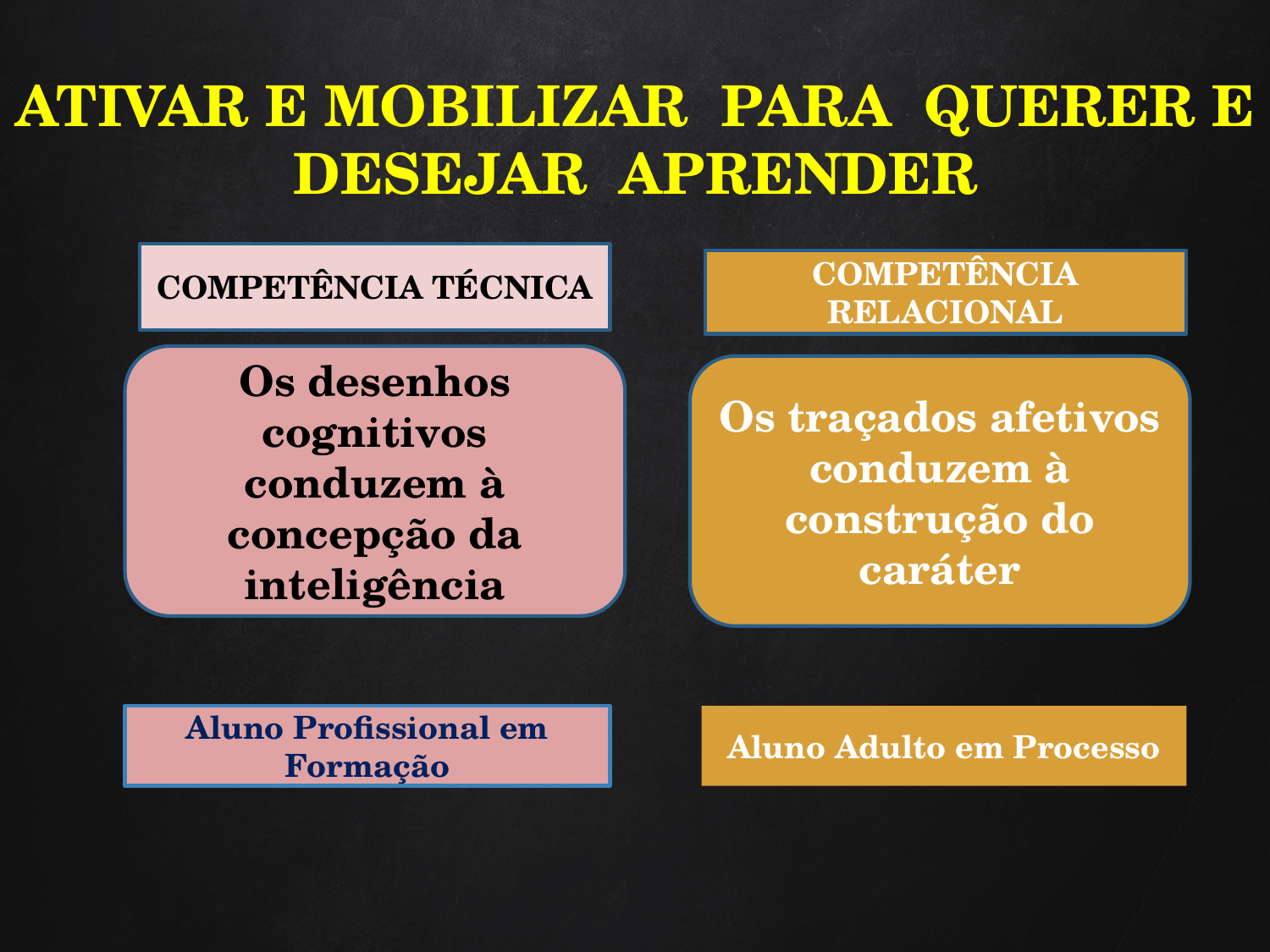

# ATIVAR E MOBILIZAR  PARA  QUERER E DESEJAR  APRENDER

COMPETÊNCIA TÉCNICA
COMPETÊNCIA RELACIONAL
Os desenhos cognitivos conduzem à concepção da inteligência
Os traçados afetivos conduzem à construção do caráter
Aluno Profissional em Formação
Aluno Adulto em Processo